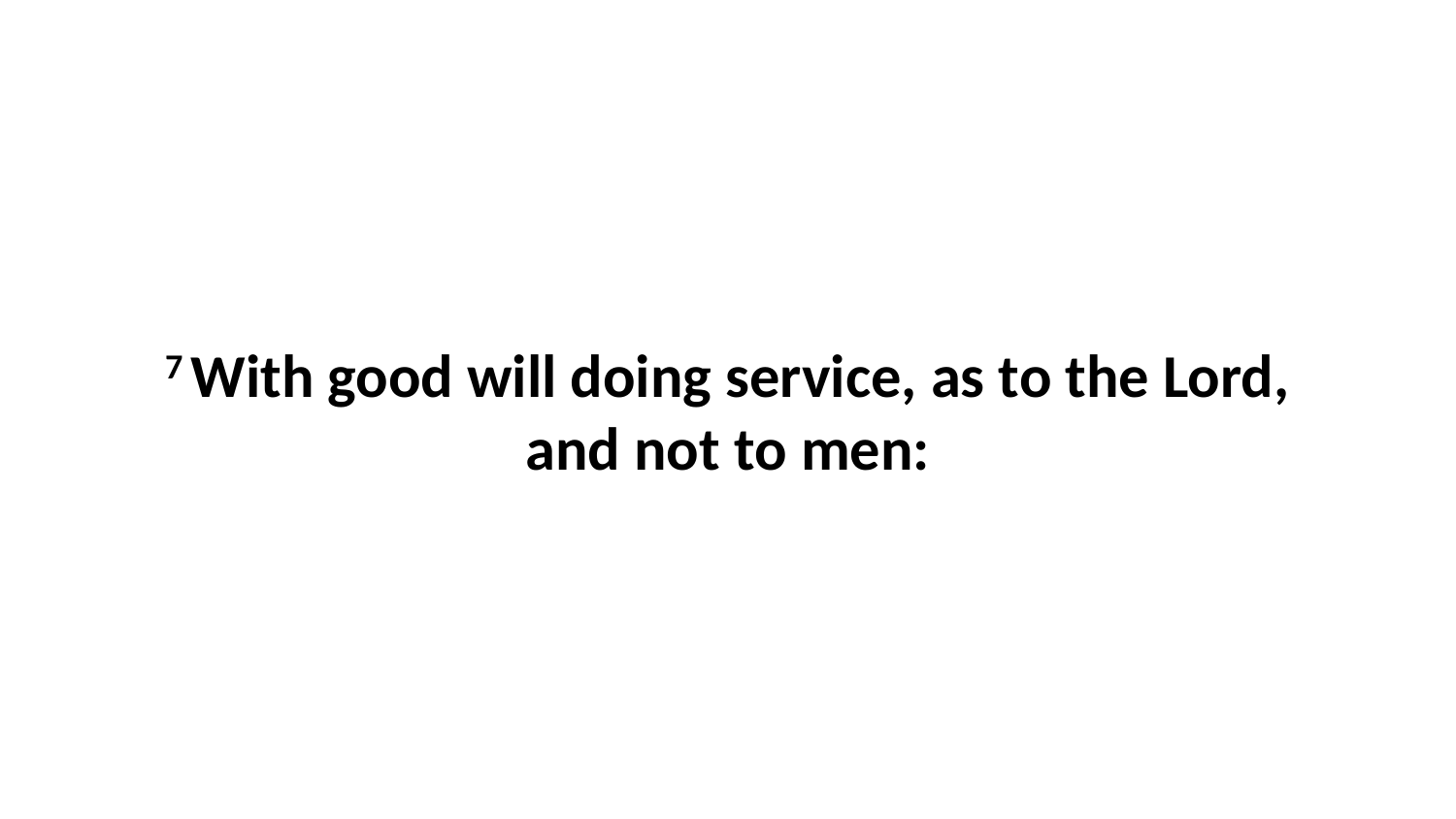

7 With good will doing service, as to the Lord, and not to men: